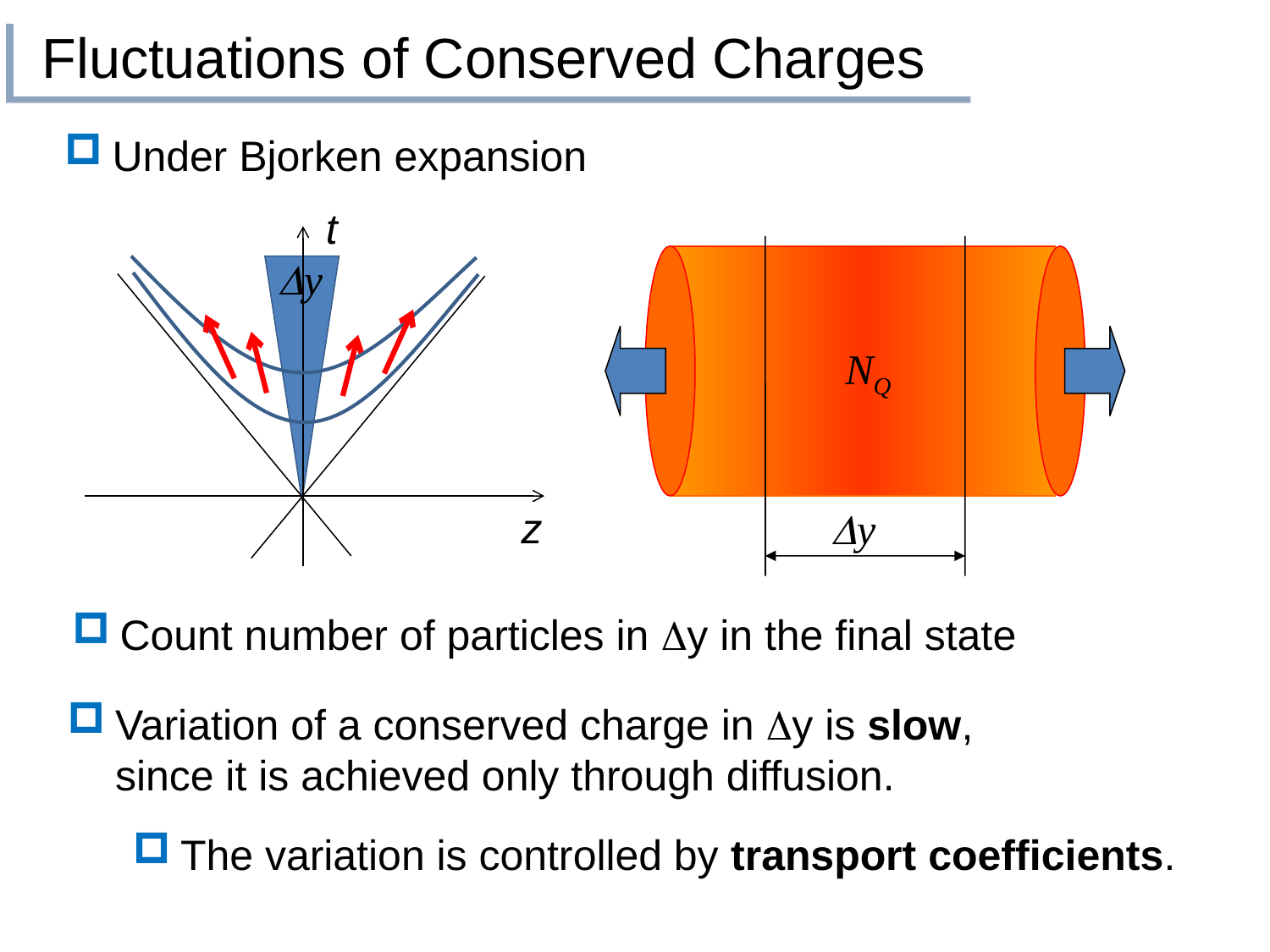

# Fluctuations of Conserved Charges
Under Bjorken expansion
t

Δy

NQ
z
Δy

Count number of particles in Δy in the final state
Variation of a conserved charge in Δy is slow, since it is achieved only through diffusion.
The variation is controlled by transport coefficients.